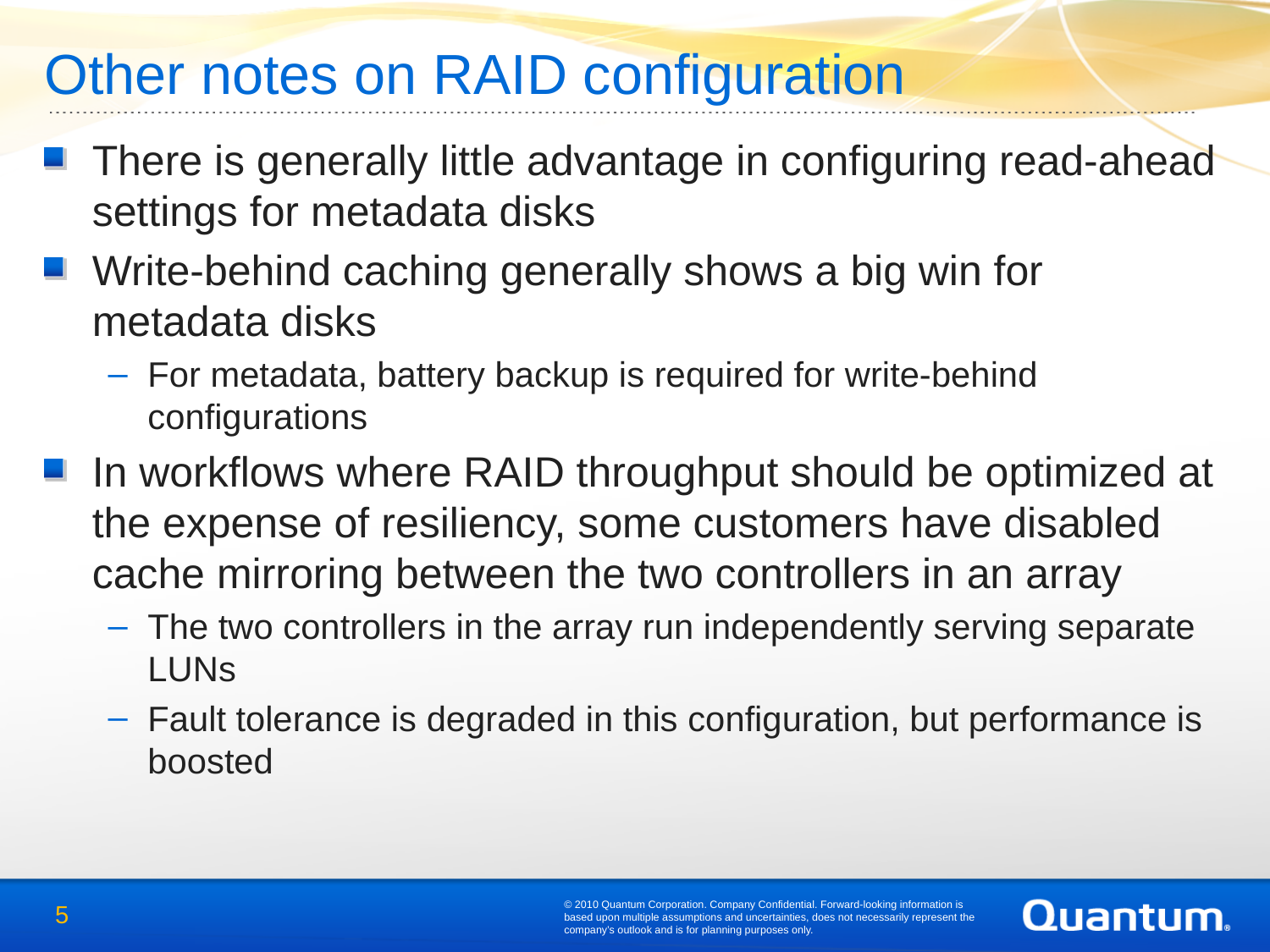

# Other notes on RAID configuration
There is generally little advantage in configuring read-ahead settings for metadata disks
Write-behind caching generally shows a big win for metadata disks
For metadata, battery backup is required for write-behind configurations
In workflows where RAID throughput should be optimized at the expense of resiliency, some customers have disabled cache mirroring between the two controllers in an array
The two controllers in the array run independently serving separate LUNs
Fault tolerance is degraded in this configuration, but performance is boosted
© 2010 Quantum Corporation. Company Confidential. Forward-looking information is based upon multiple assumptions and uncertainties, does not necessarily represent the company’s outlook and is for planning purposes only.
5